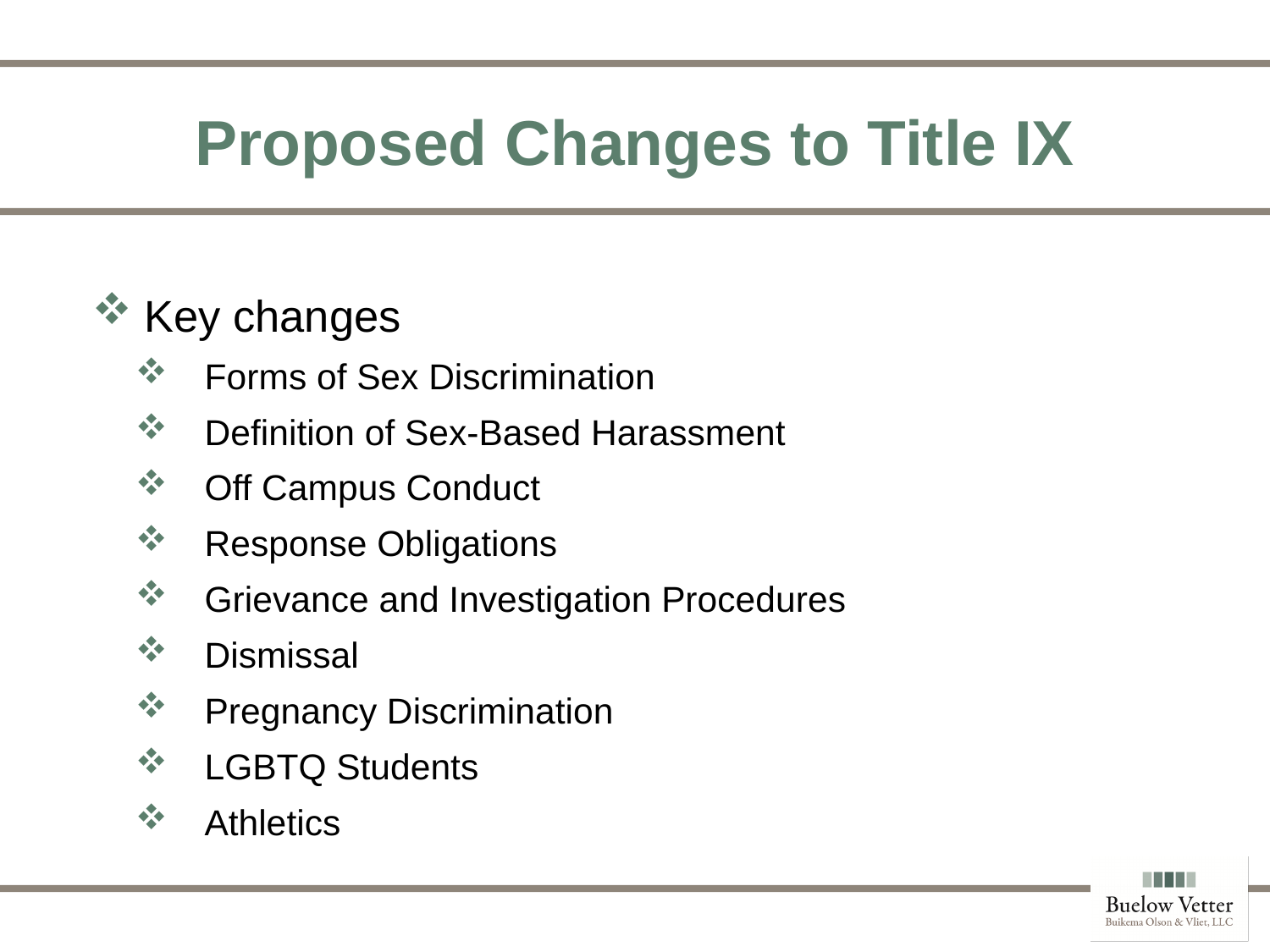

# Proposed Changes to Title IX

Key changes
Forms of Sex Discrimination
Definition of Sex-Based Harassment
Off Campus Conduct
Response Obligations
Grievance and Investigation Procedures
Dismissal
Pregnancy Discrimination
LGBTQ Students
Athletics